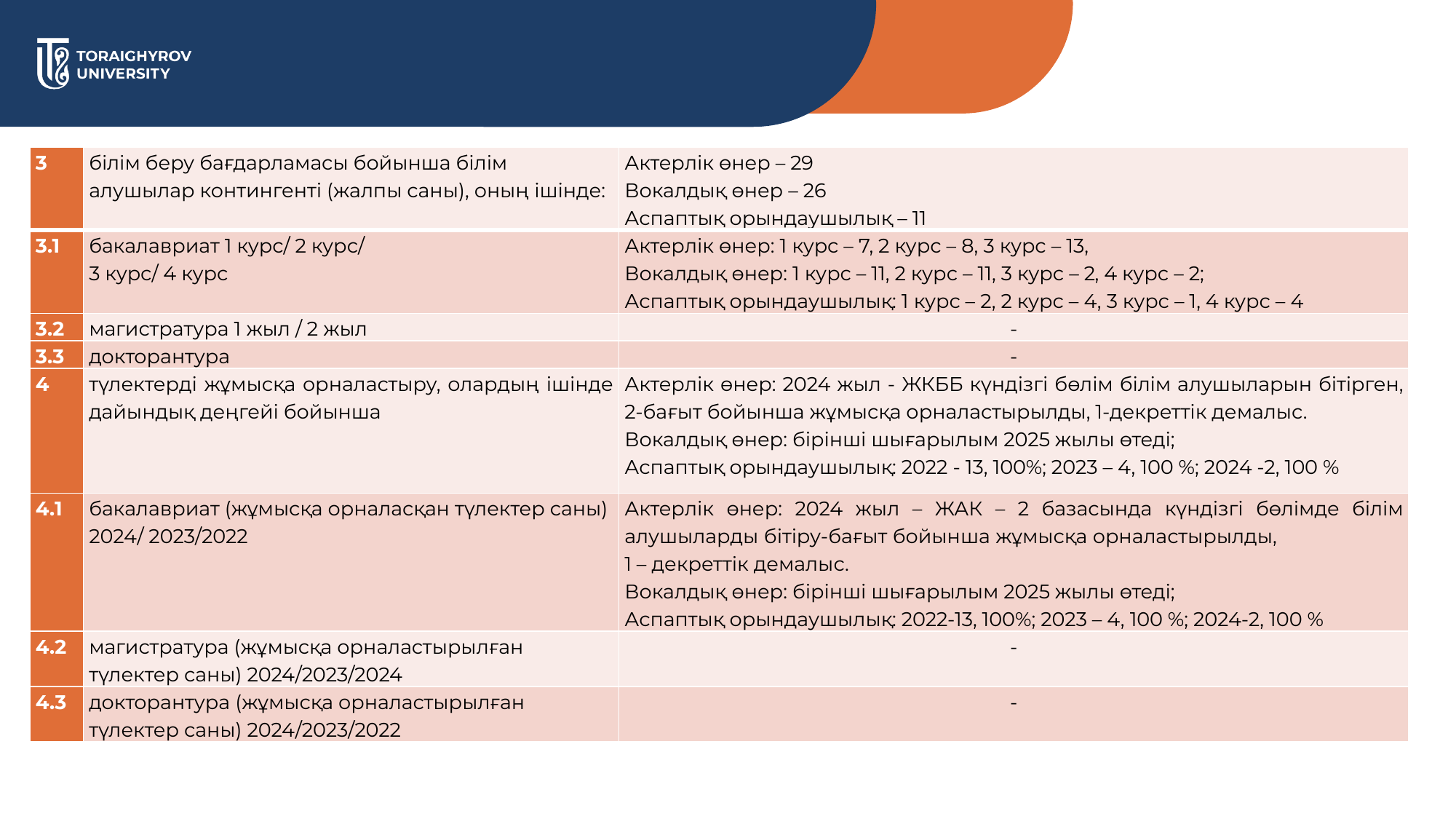

| 3 | білім беру бағдарламасы бойынша білім алушылар контингенті (жалпы саны), оның ішінде: | Актерлік өнер – 29 Вокалдық өнер – 26 Аспаптық орындаушылық – 11 |
| --- | --- | --- |
| 3.1 | бакалавриат 1 курс/ 2 курс/ 3 курс/ 4 курс | Актерлік өнер: 1 курс – 7, 2 курс – 8, 3 курс – 13, Вокалдық өнер: 1 курс – 11, 2 курс – 11, 3 курс – 2, 4 курс – 2; Аспаптық орындаушылық: 1 курс – 2, 2 курс – 4, 3 курс – 1, 4 курс – 4 |
| 3.2 | магистратура 1 жыл / 2 жыл | - |
| 3.3 | докторантура | - |
| 4 | түлектерді жұмысқа орналастыру, олардың ішінде дайындық деңгейі бойынша | Актерлік өнер: 2024 жыл - ЖКББ күндізгі бөлім білім алушыларын бітірген, 2-бағыт бойынша жұмысқа орналастырылды, 1-декреттік демалыс. Вокалдық өнер: бірінші шығарылым 2025 жылы өтеді; Аспаптық орындаушылық: 2022 - 13, 100%; 2023 – 4, 100 %; 2024 -2, 100 % |
| 4.1 | бакалавриат (жұмысқа орналасқан түлектер саны) 2024/ 2023/2022 | Актерлік өнер: 2024 жыл – ЖАК – 2 базасында күндізгі бөлімде білім алушыларды бітіру-бағыт бойынша жұмысқа орналастырылды, 1 – декреттік демалыс. Вокалдық өнер: бірінші шығарылым 2025 жылы өтеді; Аспаптық орындаушылық: 2022-13, 100%; 2023 – 4, 100 %; 2024-2, 100 % |
| 4.2 | магистратура (жұмысқа орналастырылған түлектер саны) 2024/2023/2024 | - |
| 4.3 | докторантура (жұмысқа орналастырылған түлектер саны) 2024/2023/2022 | - |